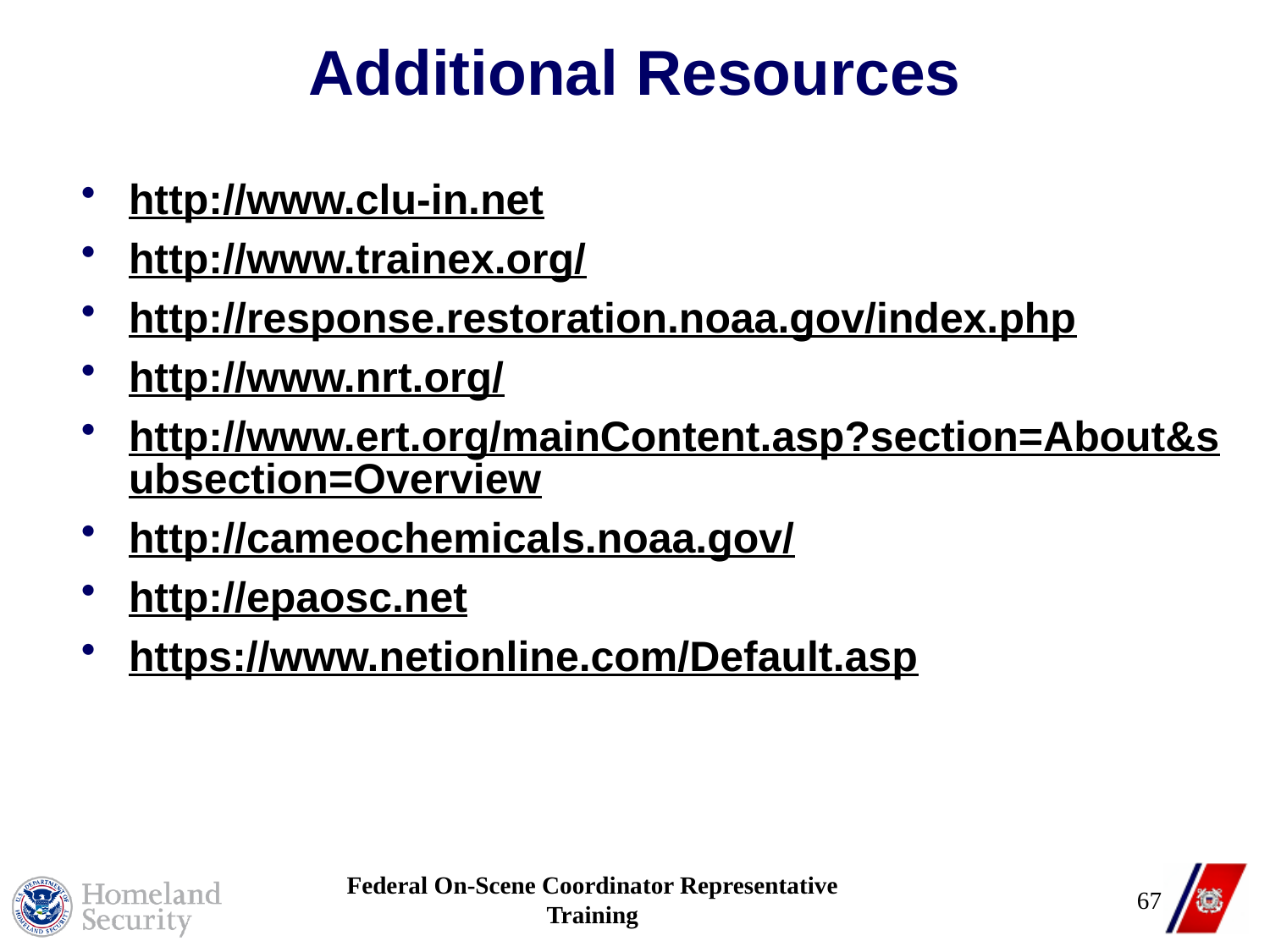

# Additional Resources
http://www.clu-in.net
http://www.trainex.org/
http://response.restoration.noaa.gov/index.php
http://www.nrt.org/
http://www.ert.org/mainContent.asp?section=About&subsection=Overview
http://cameochemicals.noaa.gov/
http://epaosc.net
https://www.netionline.com/Default.asp
Federal On-Scene Coordinator Representative Training
67